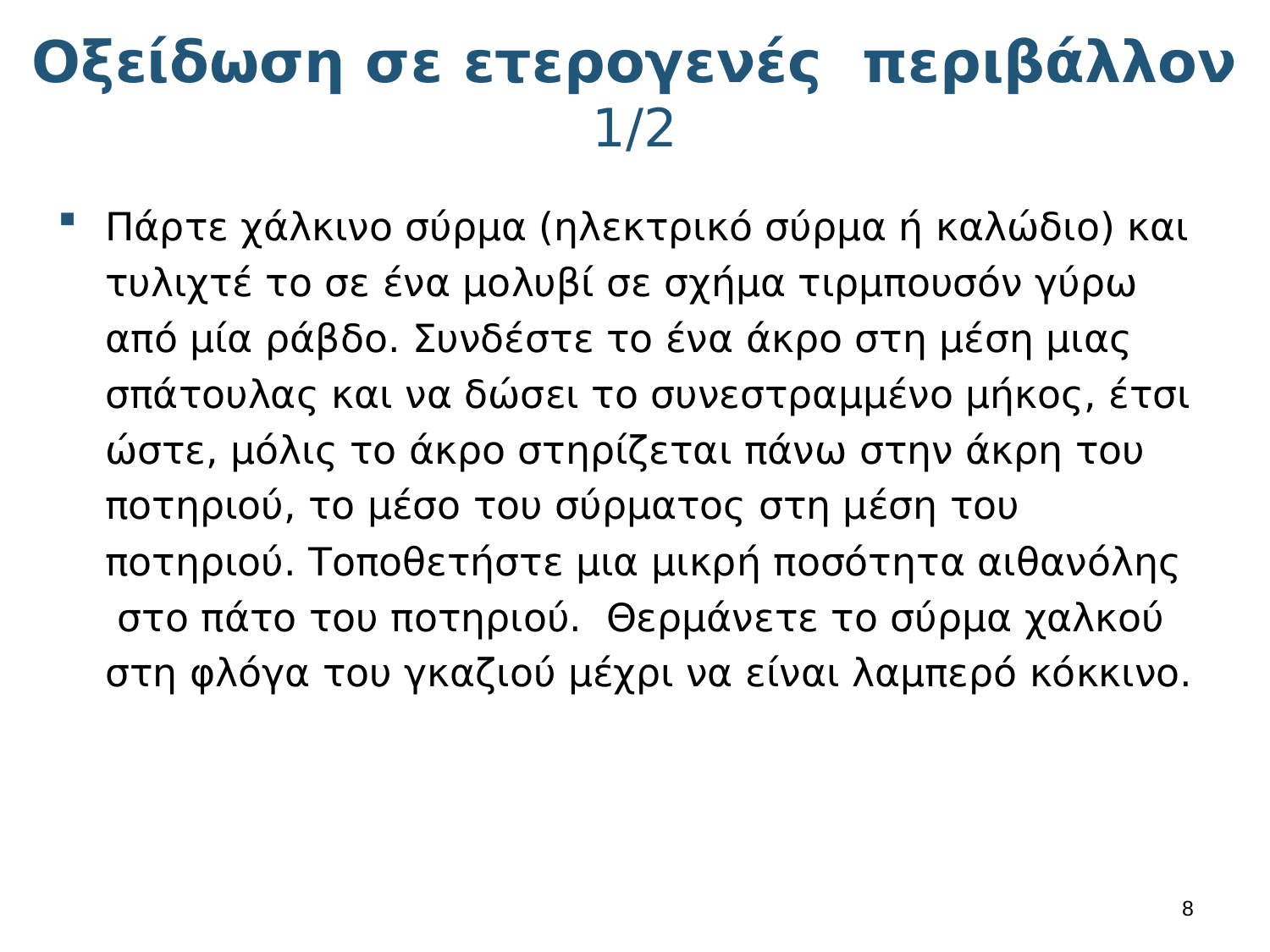

# Οξείδωση σε ετερογενές  περιβάλλον 1/2
Πάρτε χάλκινο σύρμα (ηλεκτρικό σύρμα ή καλώδιο) και τυλιχτέ το σε ένα μολυβί σε σχήμα τιρμπουσόν γύρω από μία ράβδο. Συνδέστε το ένα άκρο στη μέση μιας σπάτουλας και να δώσει το συνεστραμμένο μήκος, έτσι ώστε, μόλις το άκρο στηρίζεται πάνω στην άκρη του ποτηριού, το μέσο του σύρματος στη μέση του ποτηριού. Τοποθετήστε μια μικρή ποσότητα αιθανόλης  στο πάτο του ποτηριού.  Θερμάνετε το σύρμα χαλκού στη φλόγα του γκαζιού μέχρι να είναι λαμπερό κόκκινο.
8